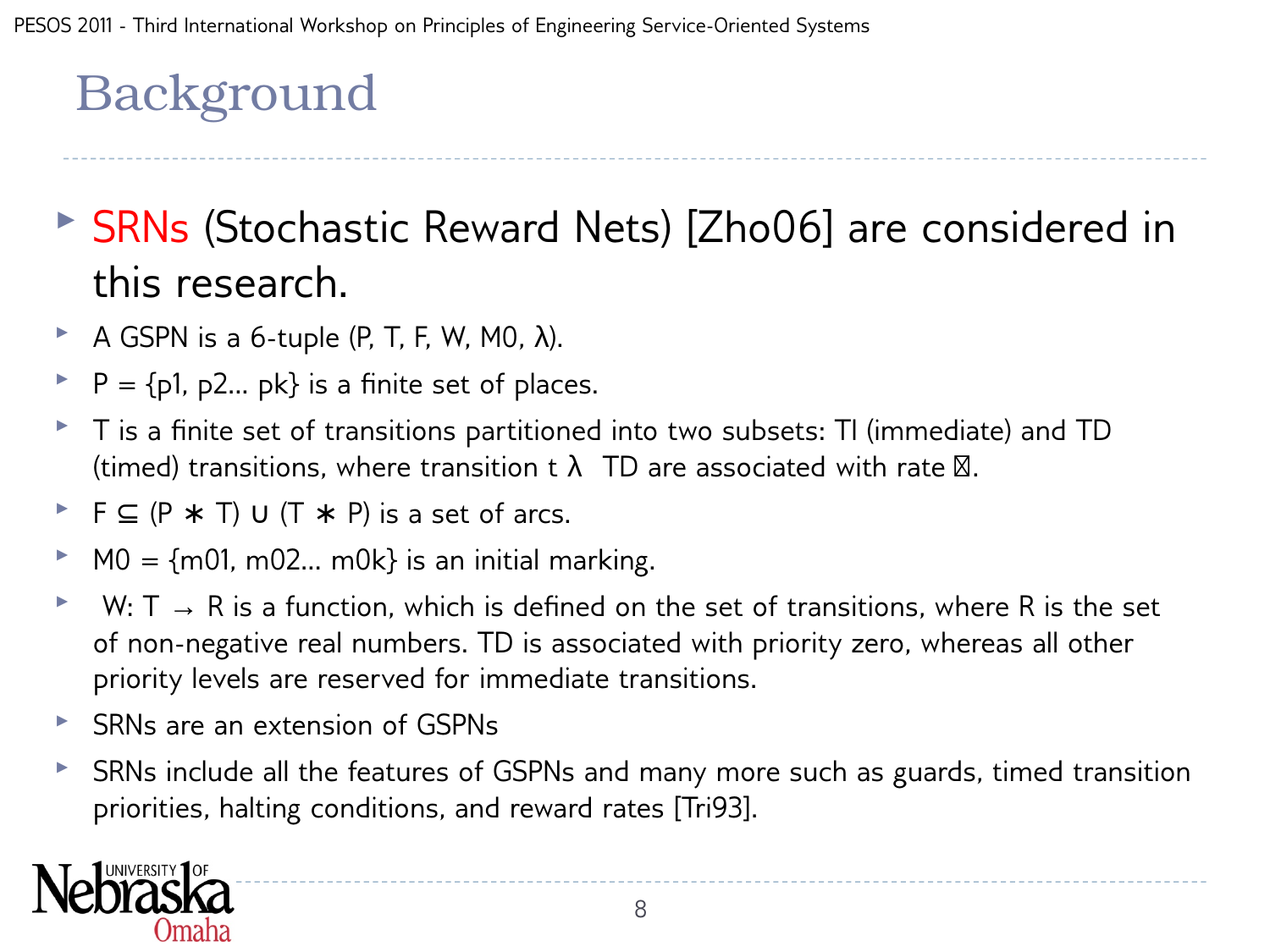

# Background
SRNs (Stochastic Reward Nets) [Zho06] are considered in this research.
A GSPN is a 6-tuple (P, T, F, W, M0, λ).
P = {p1, p2... pk} is a finite set of places.
T is a finite set of transitions partitioned into two subsets: TI (immediate) and TD (timed) transitions, where transition t ∈ TD are associated with rate λ.
F ⊆ (P ∗ T) ∪ (T ∗ P) is a set of arcs.
M0 = {m01, m02… m0k} is an initial marking.
 W: T → R is a function, which is defined on the set of transitions, where R is the set of non-negative real numbers. TD is associated with priority zero, whereas all other priority levels are reserved for immediate transitions.
SRNs are an extension of GSPNs
SRNs include all the features of GSPNs and many more such as guards, timed transition priorities, halting conditions, and reward rates [Tri93].

8